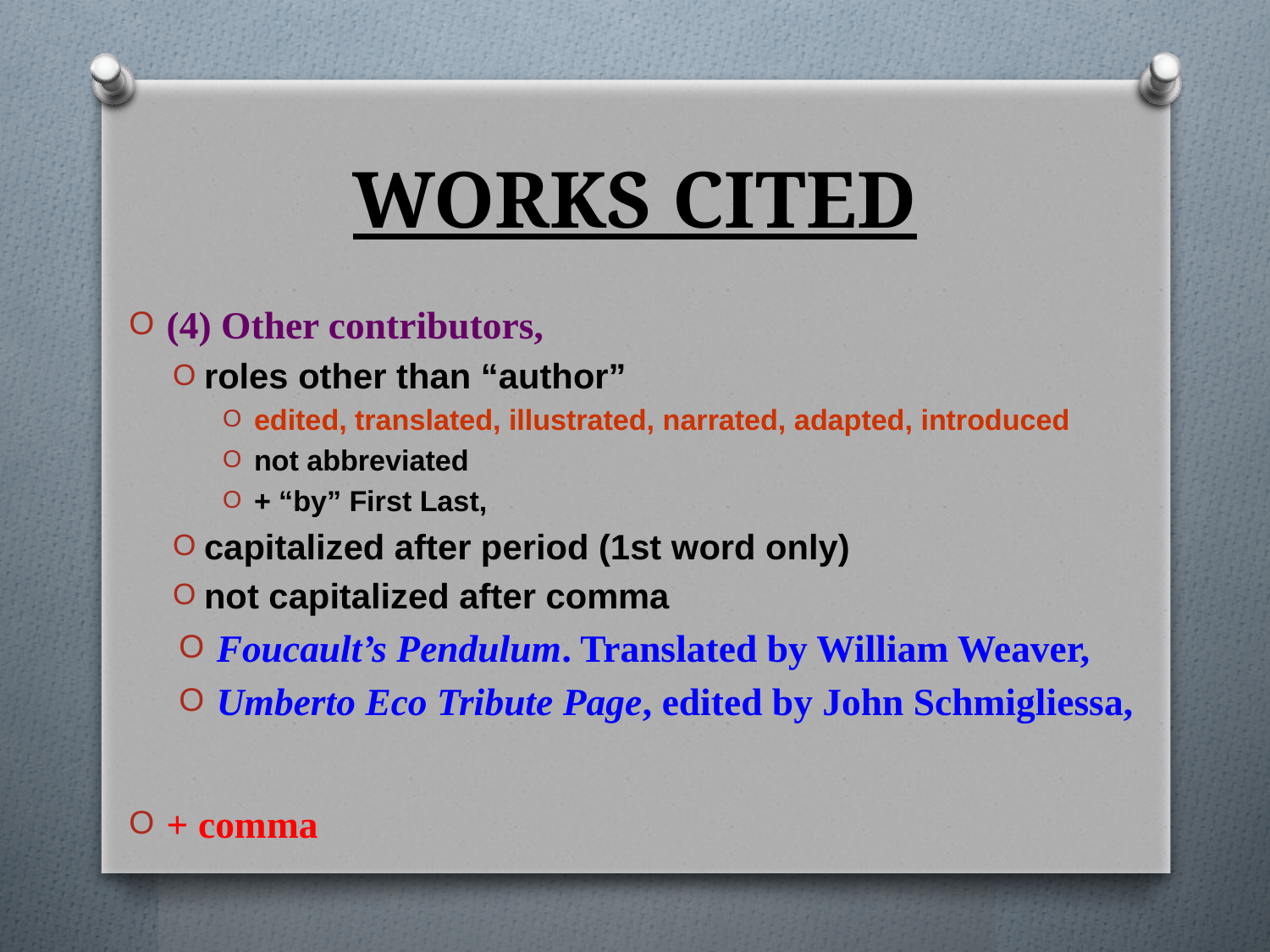

# WORKS CITED
(4) Other contributors,
roles other than “author”
edited, translated, illustrated, narrated, adapted, introduced
not abbreviated
+ “by” First Last,
capitalized after period (1st word only)
not capitalized after comma
Foucault’s Pendulum. Translated by William Weaver,
Umberto Eco Tribute Page, edited by John Schmigliessa,

+ comma